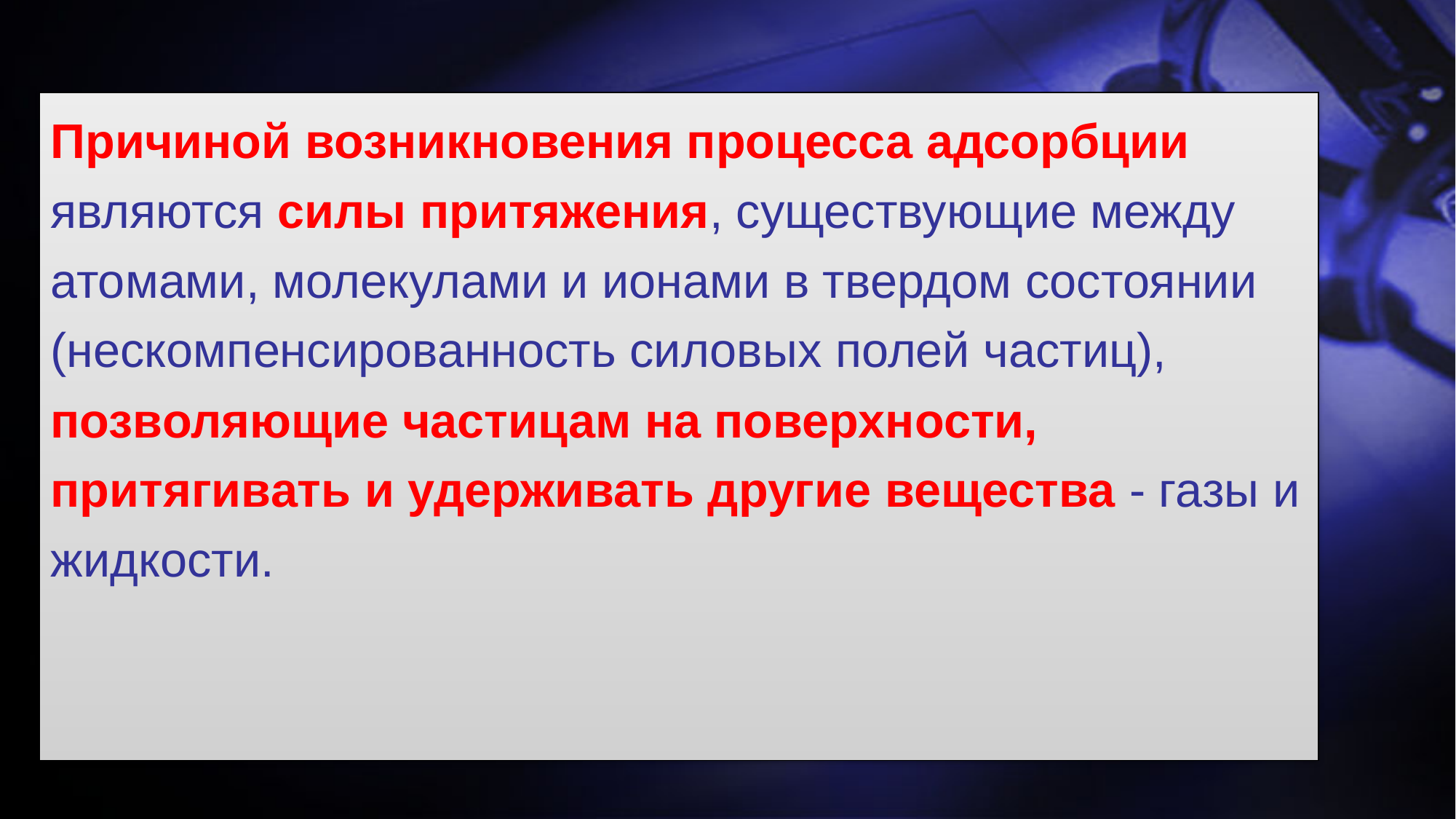

#
Причиной возникновения процесса адсорбции являются силы притяжения, существующие между атомами, молекулами и ионами в твердом состоянии (нескомпенсированность силовых полей частиц), позволяющие частицам на поверхности, притягивать и удерживать другие вещества - газы и жидкости.